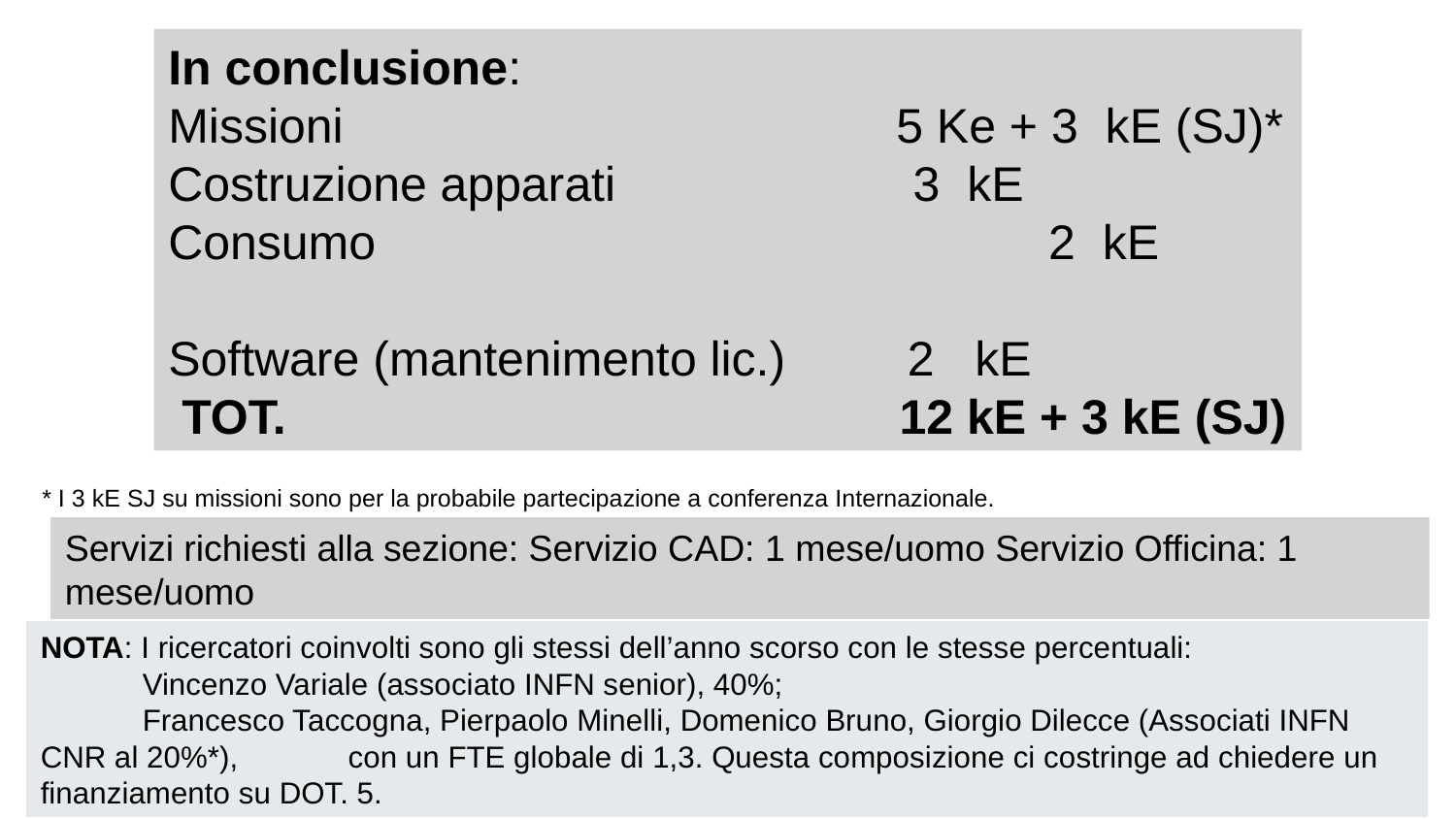

In conclusione:
Missioni 				5 Ke + 3  kE (SJ)*
Costruzione apparati         	            3  kE
Consumo 			                      2  kE

Software (mantenimento lic.)         2   kE
 TOT.				           12 kE + 3 kE (SJ)
* I 3 kE SJ su missioni sono per la probabile partecipazione a conferenza Internazionale.
Servizi richiesti alla sezione: Servizio CAD: 1 mese/uomo Servizio Officina: 1 mese/uomo
NOTA: I ricercatori coinvolti sono gli stessi dell’anno scorso con le stesse percentuali:
            Vincenzo Variale (associato INFN senior), 40%;
            Francesco Taccogna, Pierpaolo Minelli, Domenico Bruno, Giorgio Dilecce (Associati INFN CNR al 20%*),             con un FTE globale di 1,3. Questa composizione ci costringe ad chiedere un finanziamento su DOT. 5.